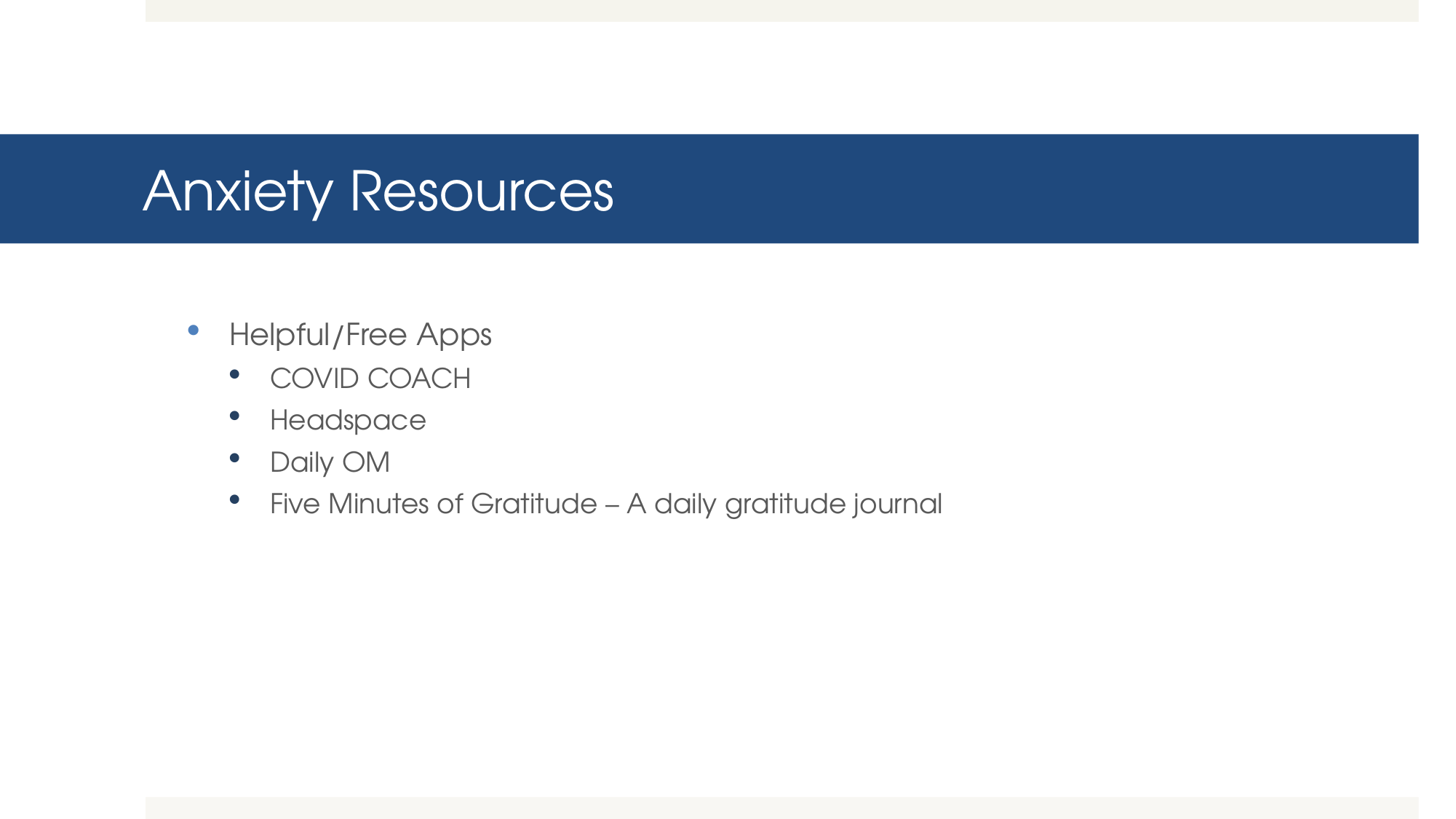

# Anxiety Resources
Helpful/Free Apps
COVID COACH
Headspace
Daily OM
Five Minutes of Gratitude – A daily gratitude journal